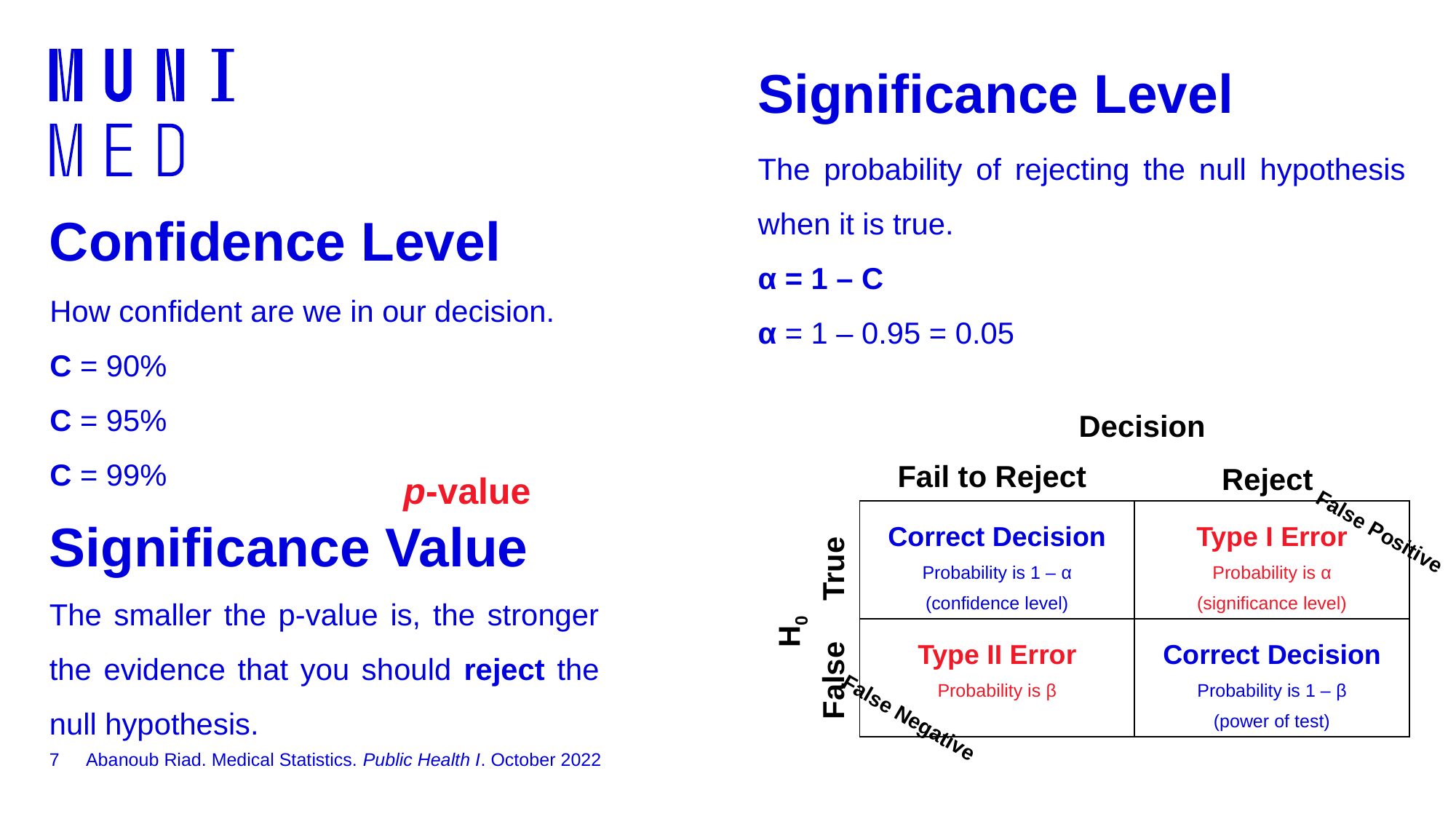

Significance Level
The probability of rejecting the null hypothesis when it is true.
α = 1 – C
α = 1 – 0.95 = 0.05
# Confidence Level
How confident are we in our decision.
C = 90%
C = 95%
C = 99%
Decision
Fail to Reject
p-value
Reject
H0
| Correct Decision Probability is 1 – α (confidence level) | Type I Error Probability is α (significance level) |
| --- | --- |
| Type II Error Probability is β | Correct Decision Probability is 1 – β (power of test) |
False Positive
Significance Value
True
The smaller the p-value is, the stronger the evidence that you should reject the null hypothesis.
False
False Negative
7
Abanoub Riad. Medical Statistics. Public Health I. October 2022